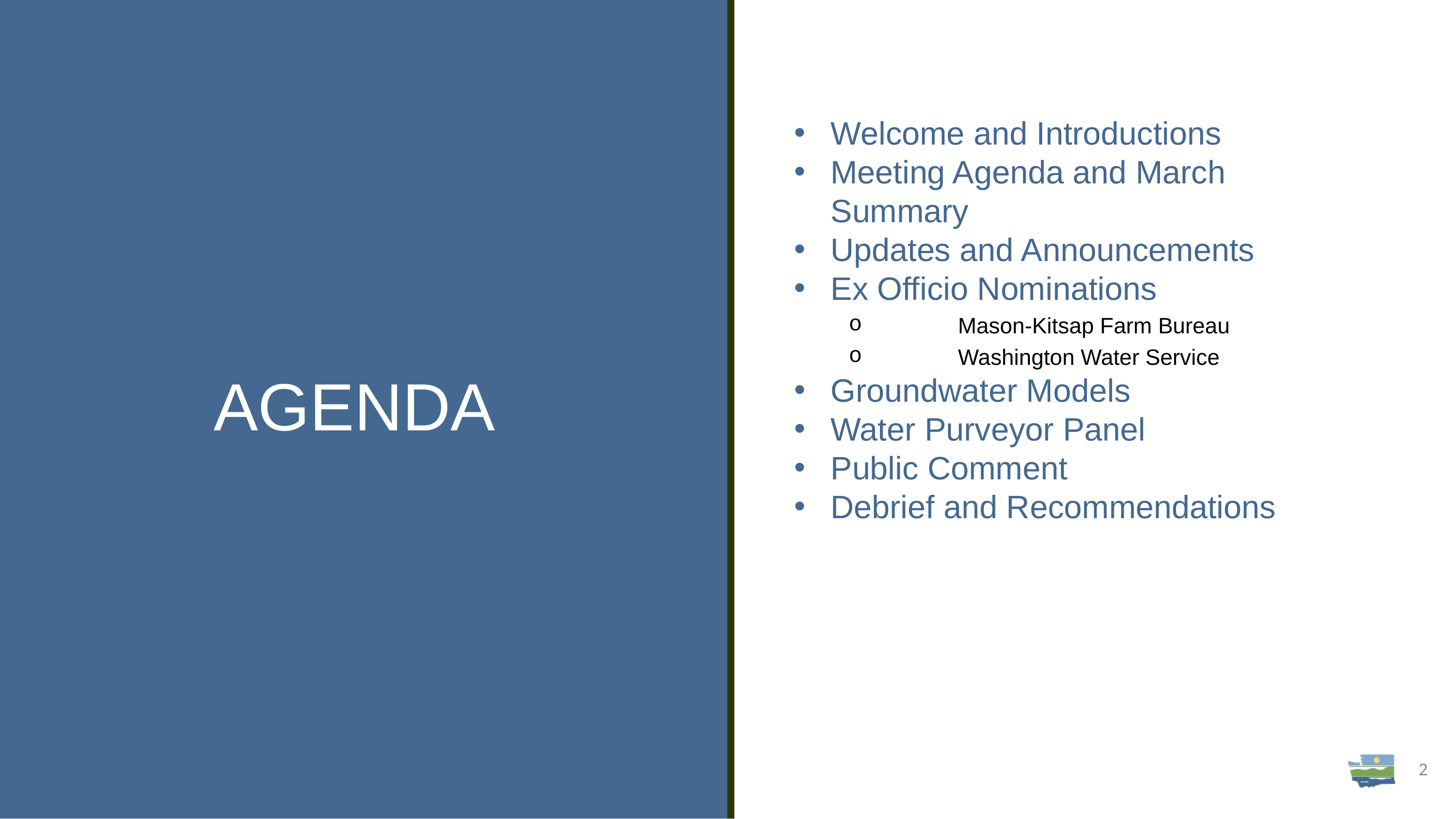

# AGENDA
Welcome and Introductions
Meeting Agenda and March Summary
Updates and Announcements
Ex Officio Nominations
	Mason-Kitsap Farm Bureau
	Washington Water Service
Groundwater Models
Water Purveyor Panel
Public Comment
Debrief and Recommendations